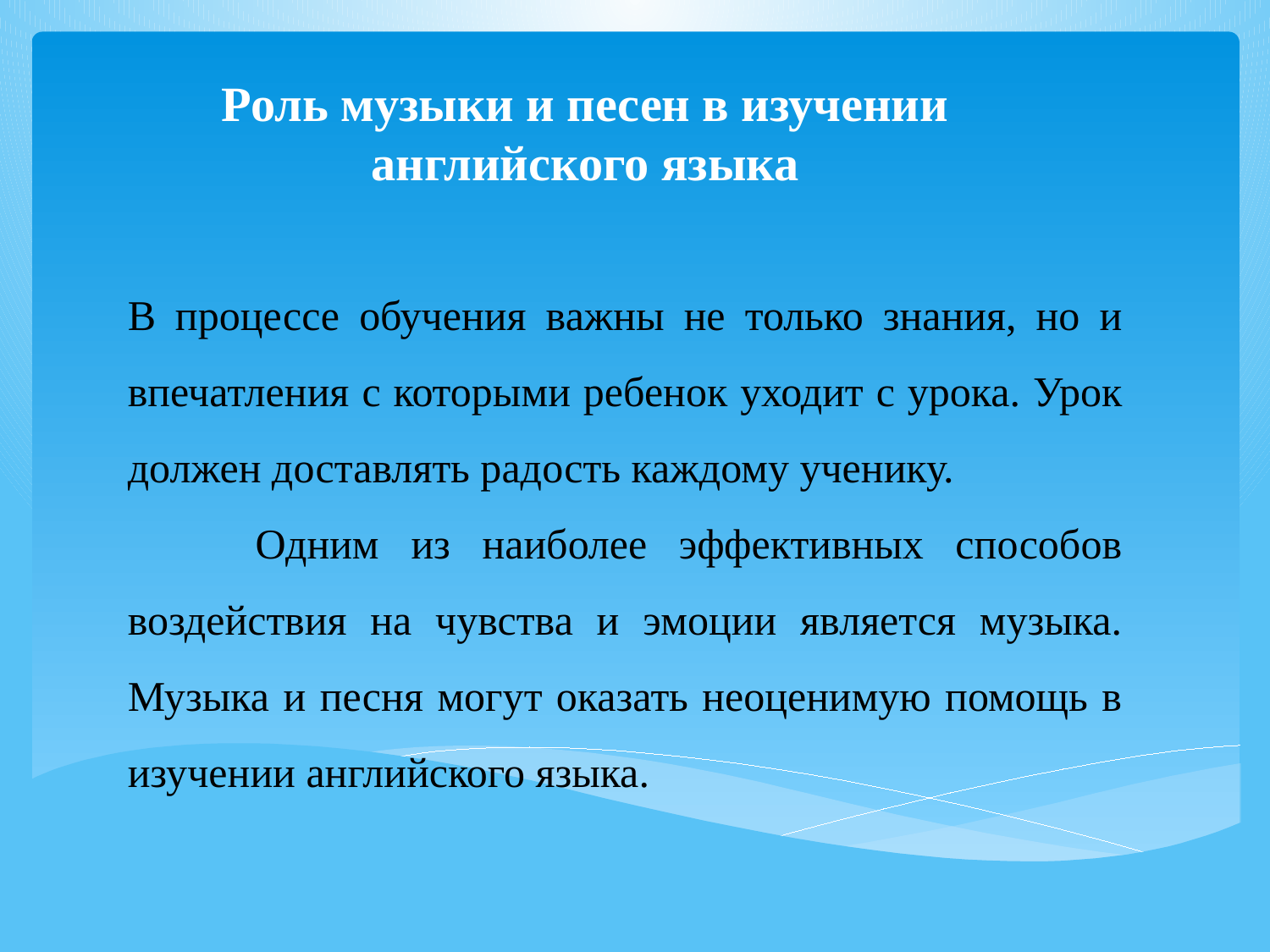

# Роль музыки и песен в изучении английского языка
В процессе обучения важны не только знания, но и впечатления с которыми ребенок уходит с урока. Урок должен доставлять радость каждому ученику.
    Одним из наиболее эффективных способов воздействия на чувства и эмоции является музыка. Музыка и песня могут оказать неоценимую помощь в изучении английского языка.